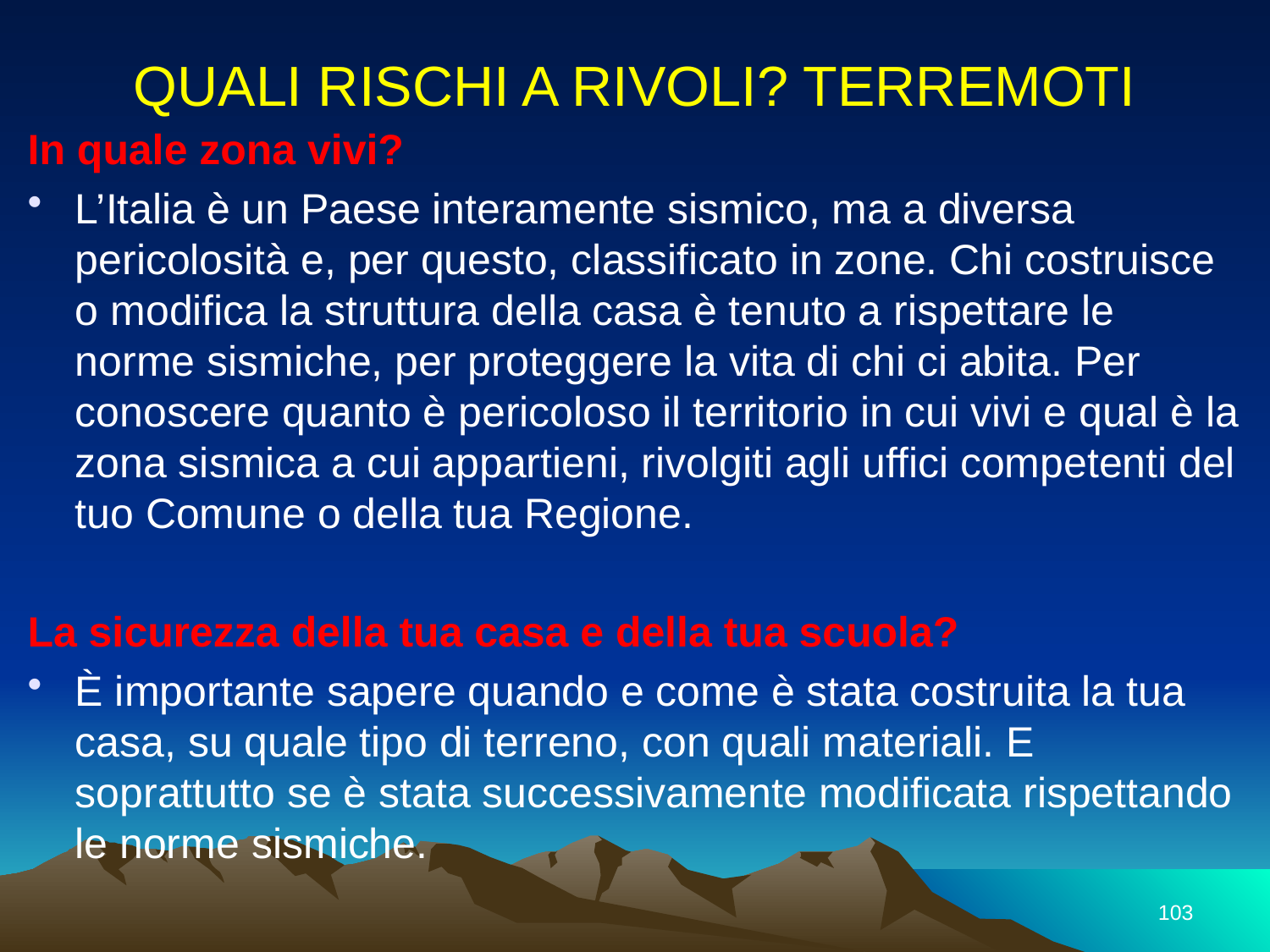

# QUALI RISCHI A RIVOLI? TERREMOTI
In quale zona vivi?
L’Italia è un Paese interamente sismico, ma a diversa pericolosità e, per questo, classificato in zone. Chi costruisce o modifica la struttura della casa è tenuto a rispettare le norme sismiche, per proteggere la vita di chi ci abita. Per conoscere quanto è pericoloso il territorio in cui vivi e qual è la zona sismica a cui appartieni, rivolgiti agli uffici competenti del tuo Comune o della tua Regione.

La sicurezza della tua casa e della tua scuola?
È importante sapere quando e come è stata costruita la tua casa, su quale tipo di terreno, con quali materiali. E soprattutto se è stata successivamente modificata rispettando le norme sismiche.
103